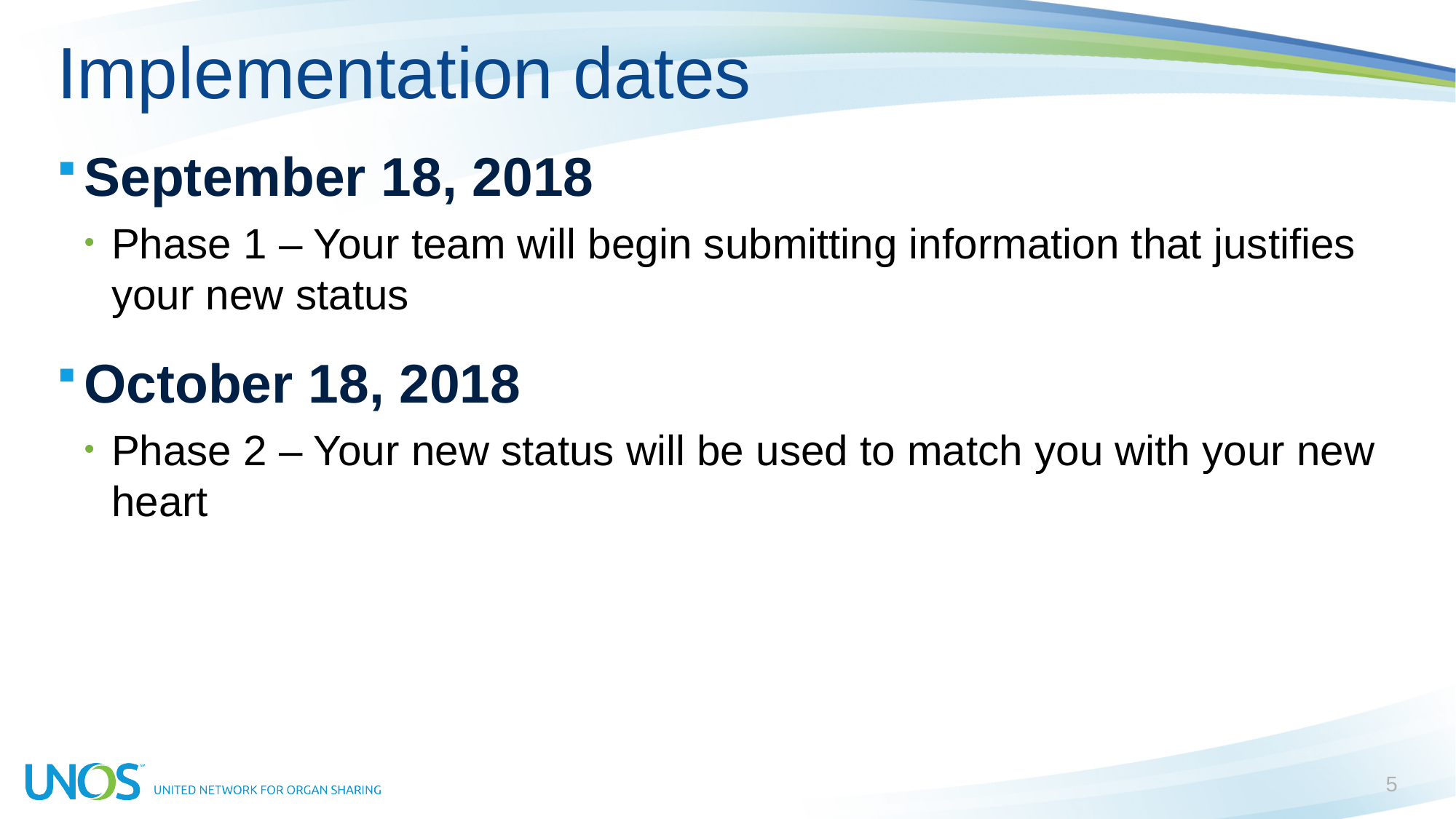

# Implementation dates
September 18, 2018
Phase 1 – Your team will begin submitting information that justifies your new status
October 18, 2018
Phase 2 – Your new status will be used to match you with your new heart
5